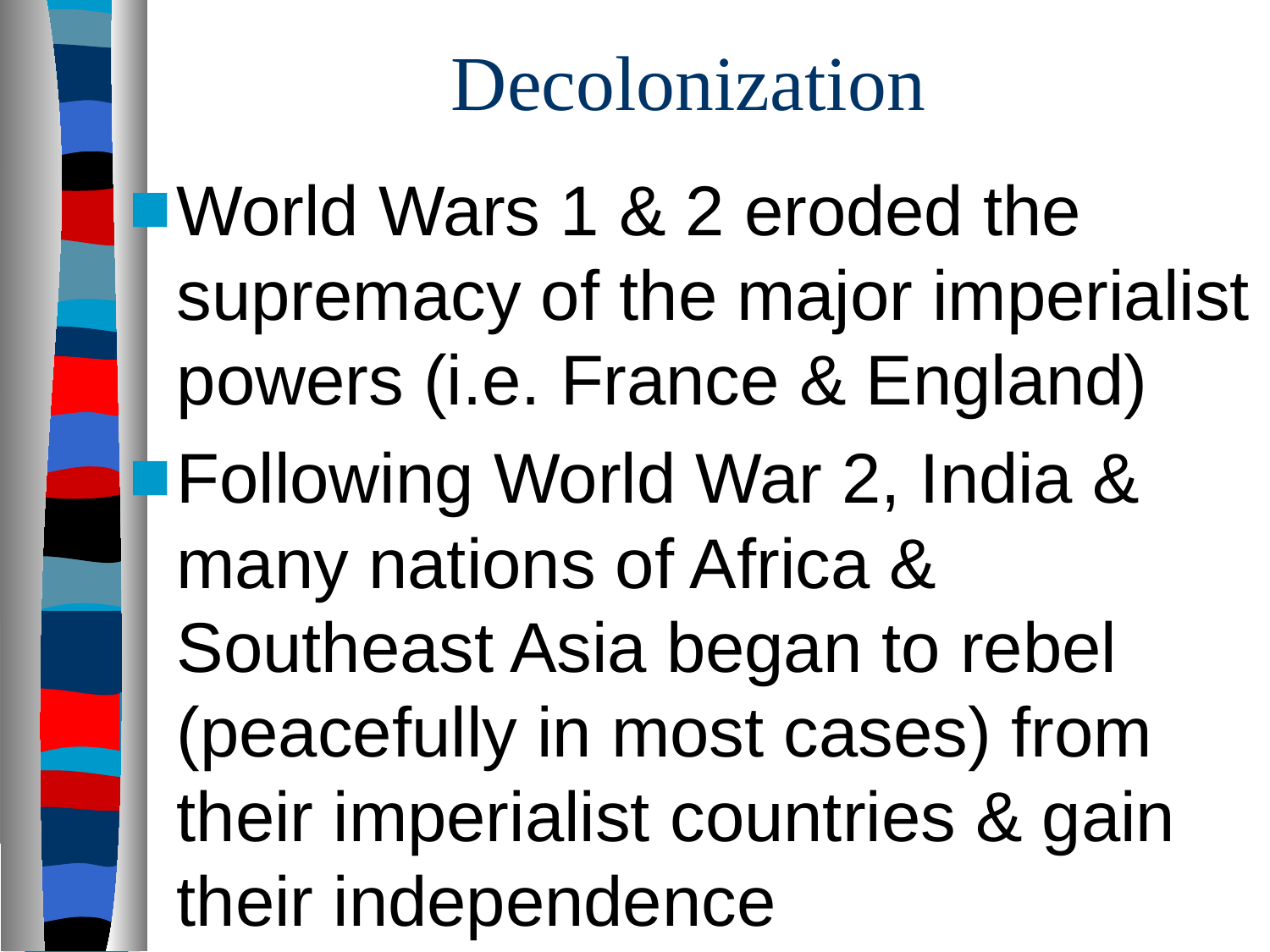

# Decolonization
World Wars 1 & 2 eroded the supremacy of the major imperialist powers (i.e. France & England)
Following World War 2, India & many nations of Africa & Southeast Asia began to rebel (peacefully in most cases) from their imperialist countries & gain their independence